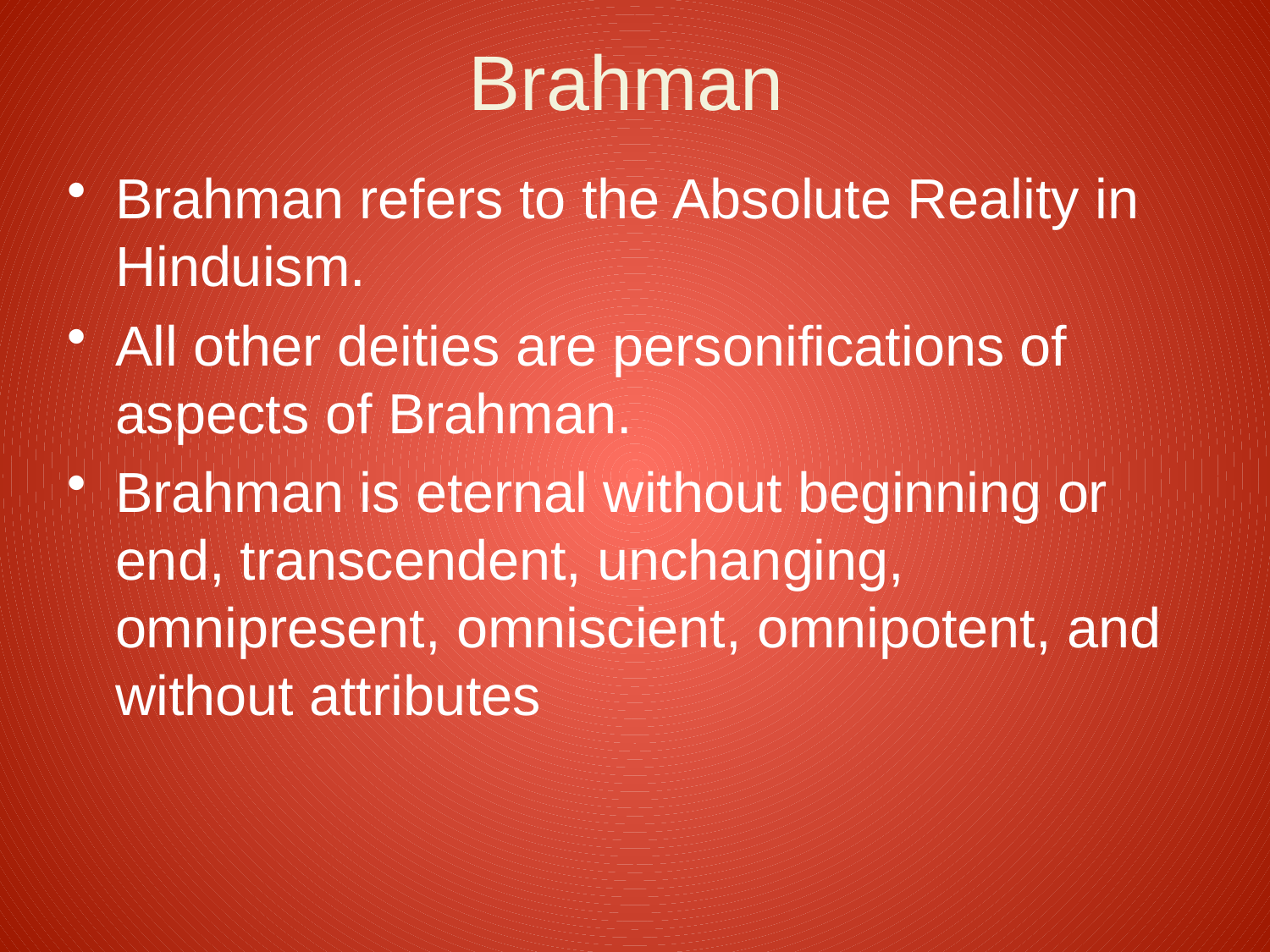

# Brahman
Brahman refers to the Absolute Reality in Hinduism.
All other deities are personifications of aspects of Brahman.
Brahman is eternal without beginning or end, transcendent, unchanging, omnipresent, omniscient, omnipotent, and without attributes